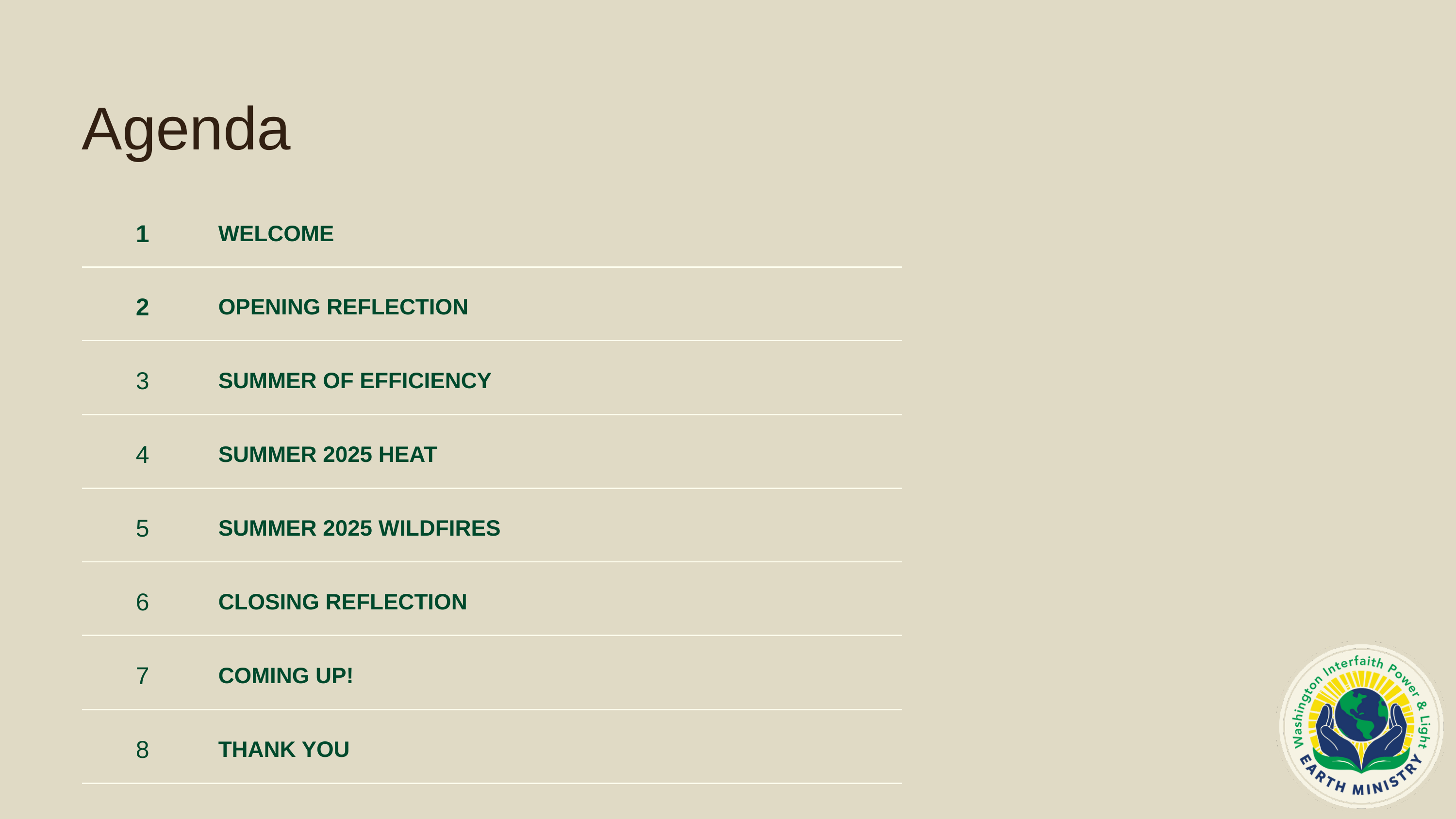

Agenda
| 1 | WELCOME |
| --- | --- |
| 2 | OPENING REFLECTION |
| 3 | SUMMER OF EFFICIENCY |
| 4 | SUMMER 2025 HEAT |
| 5 | SUMMER 2025 WILDFIRES |
| 6 | CLOSING REFLECTION |
| 7 | COMING UP! |
| 8 | THANK YOU |